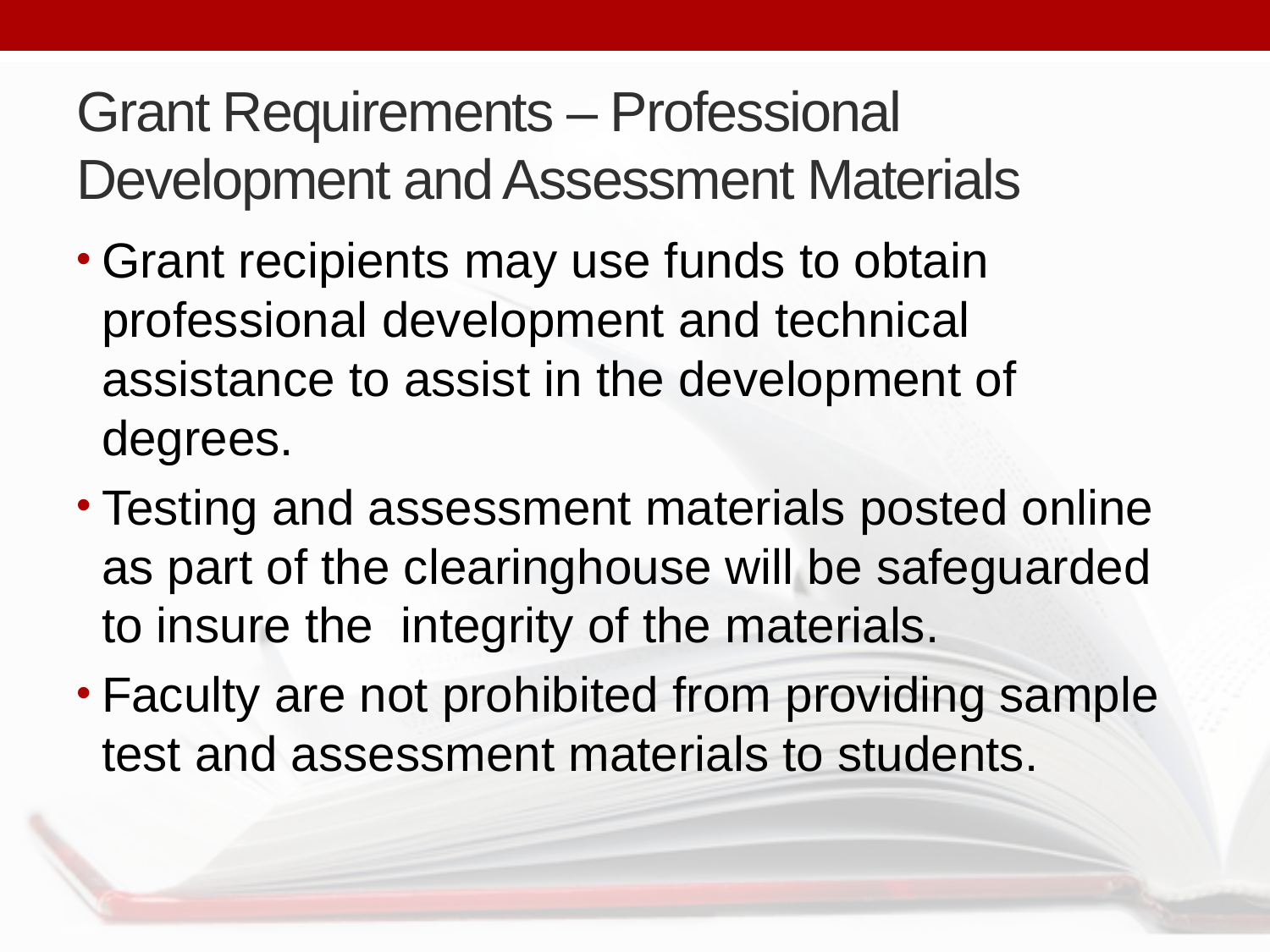

# Grant Requirements – Professional Development and Assessment Materials
Grant recipients may use funds to obtain professional development and technical assistance to assist in the development of degrees.
Testing and assessment materials posted online as part of the clearinghouse will be safeguarded to insure the  integrity of the materials.
Faculty are not prohibited from providing sample test and assessment materials to students.